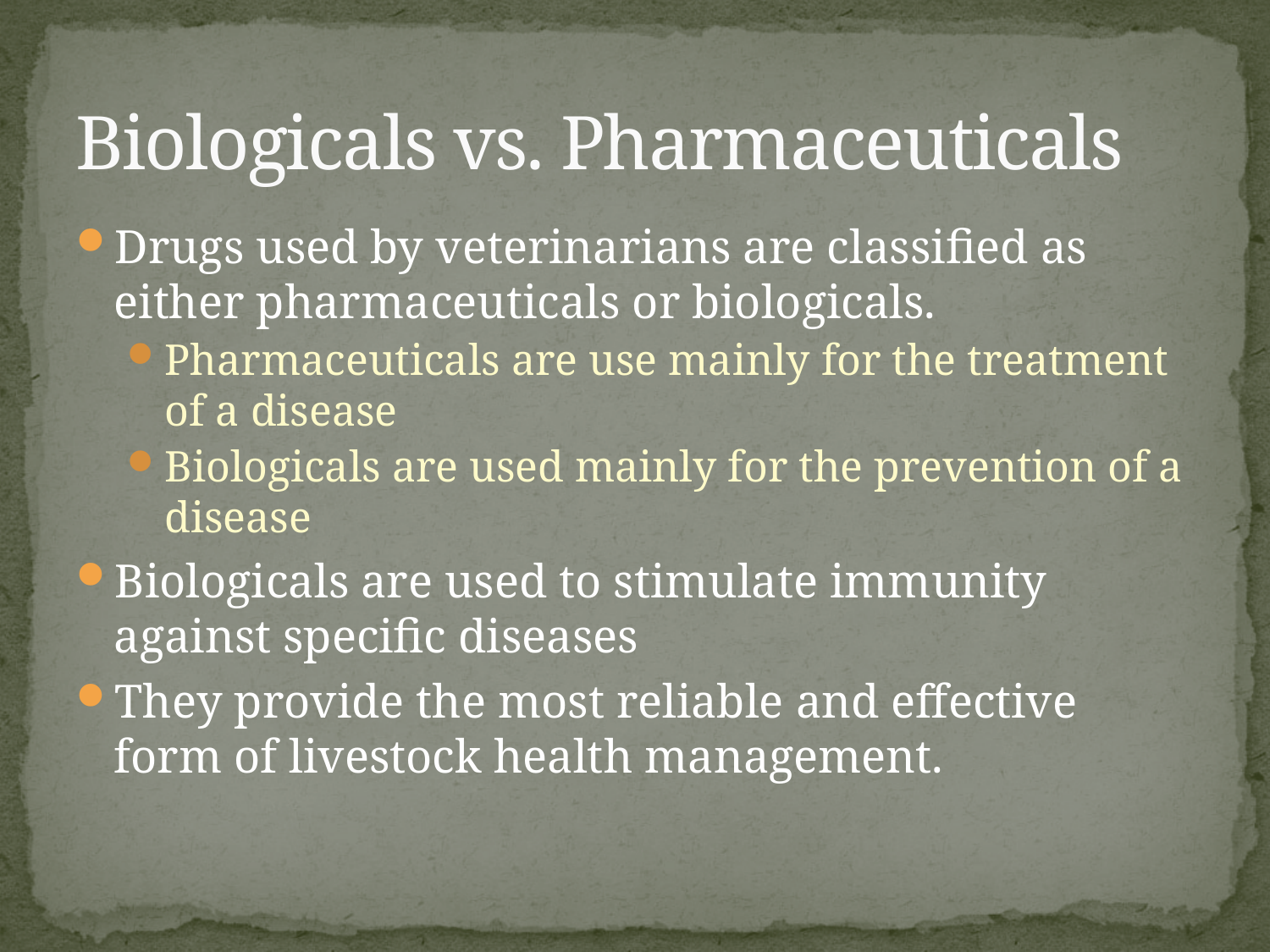

# Biologicals vs. Pharmaceuticals
Drugs used by veterinarians are classified as either pharmaceuticals or biologicals.
Pharmaceuticals are use mainly for the treatment of a disease
Biologicals are used mainly for the prevention of a disease
Biologicals are used to stimulate immunity against specific diseases
They provide the most reliable and effective form of livestock health management.